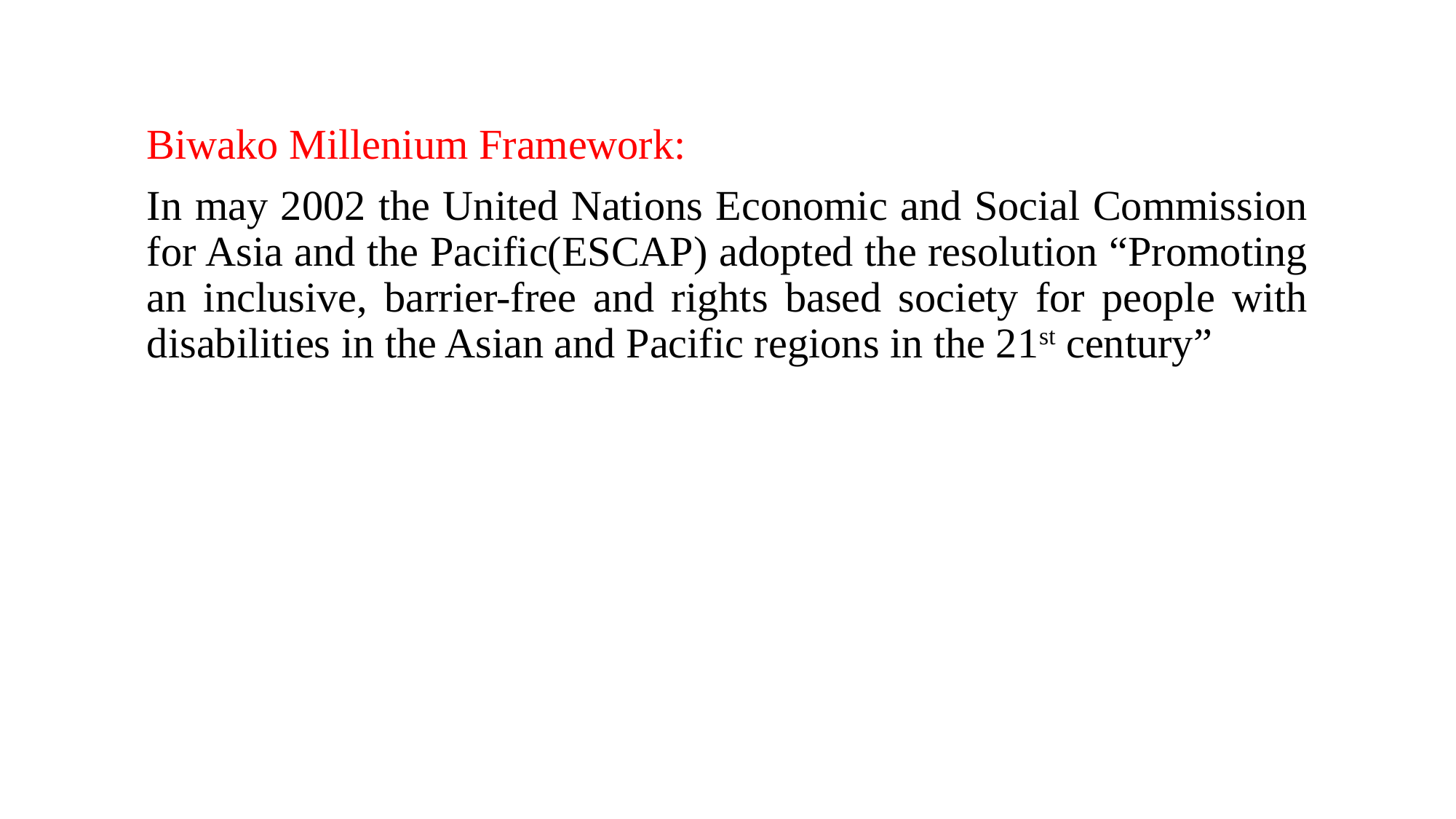

Biwako Millenium Framework:
In may 2002 the United Nations Economic and Social Commission for Asia and the Pacific(ESCAP) adopted the resolution “Promoting an inclusive, barrier-free and rights based society for people with disabilities in the Asian and Pacific regions in the 21st century”